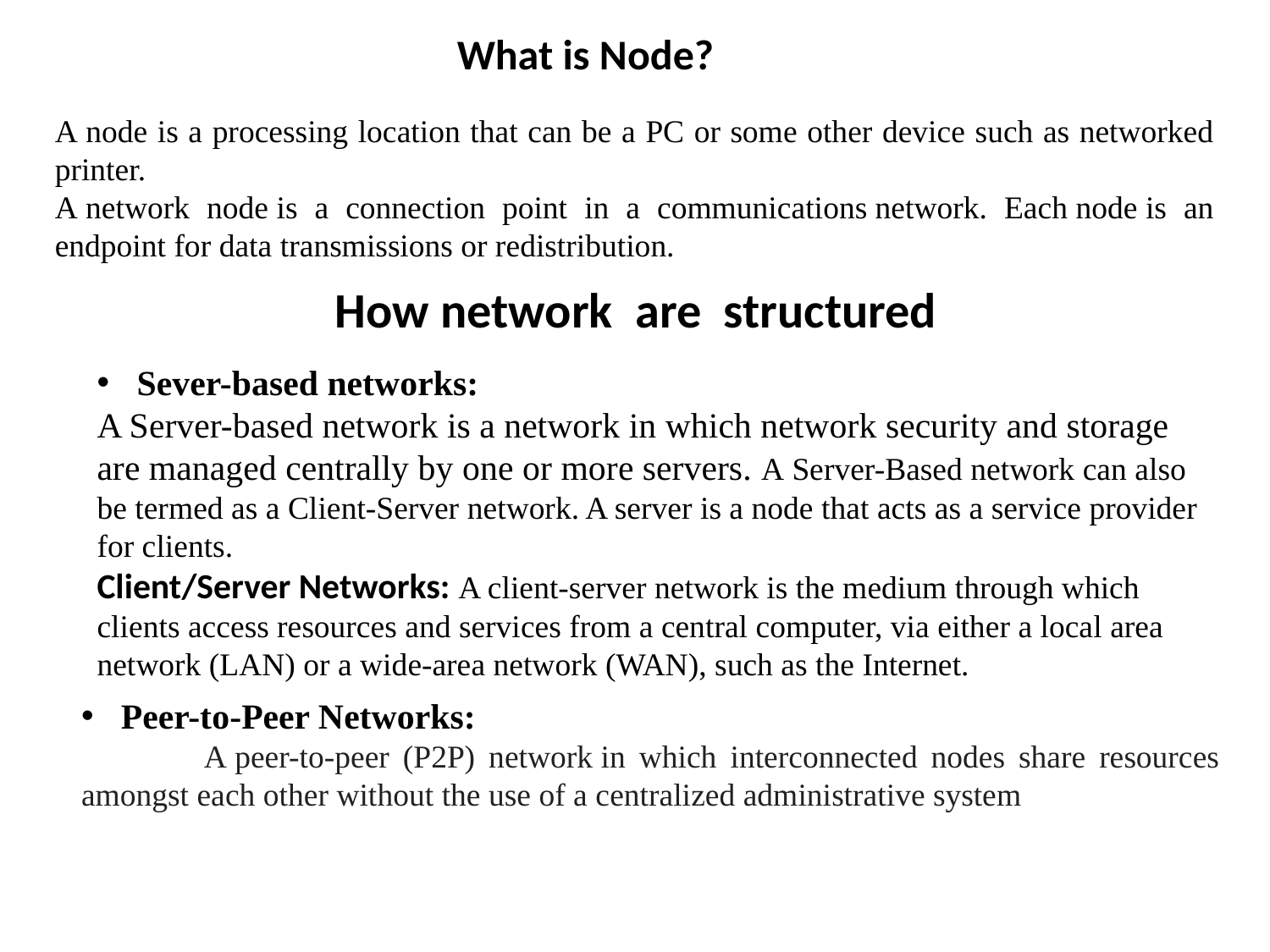

What is Node?
A node is a processing location that can be a PC or some other device such as networked printer.
A network node is a connection point in a communications network. Each node is an endpoint for data transmissions or redistribution.
How network  are  structured
Sever-based networks:
A Server-based network is a network in which network security and storage are managed centrally by one or more servers. A Server-Based network can also be termed as a Client-Server network. A server is a node that acts as a service provider for clients.
Client/Server Networks: A client-server network is the medium through which clients access resources and services from a central computer, via either a local area network (LAN) or a wide-area network (WAN), such as the Internet.

Peer-to-Peer Networks:
         A peer-to-peer (P2P) network in which interconnected nodes share resources amongst each other without the use of a centralized administrative system